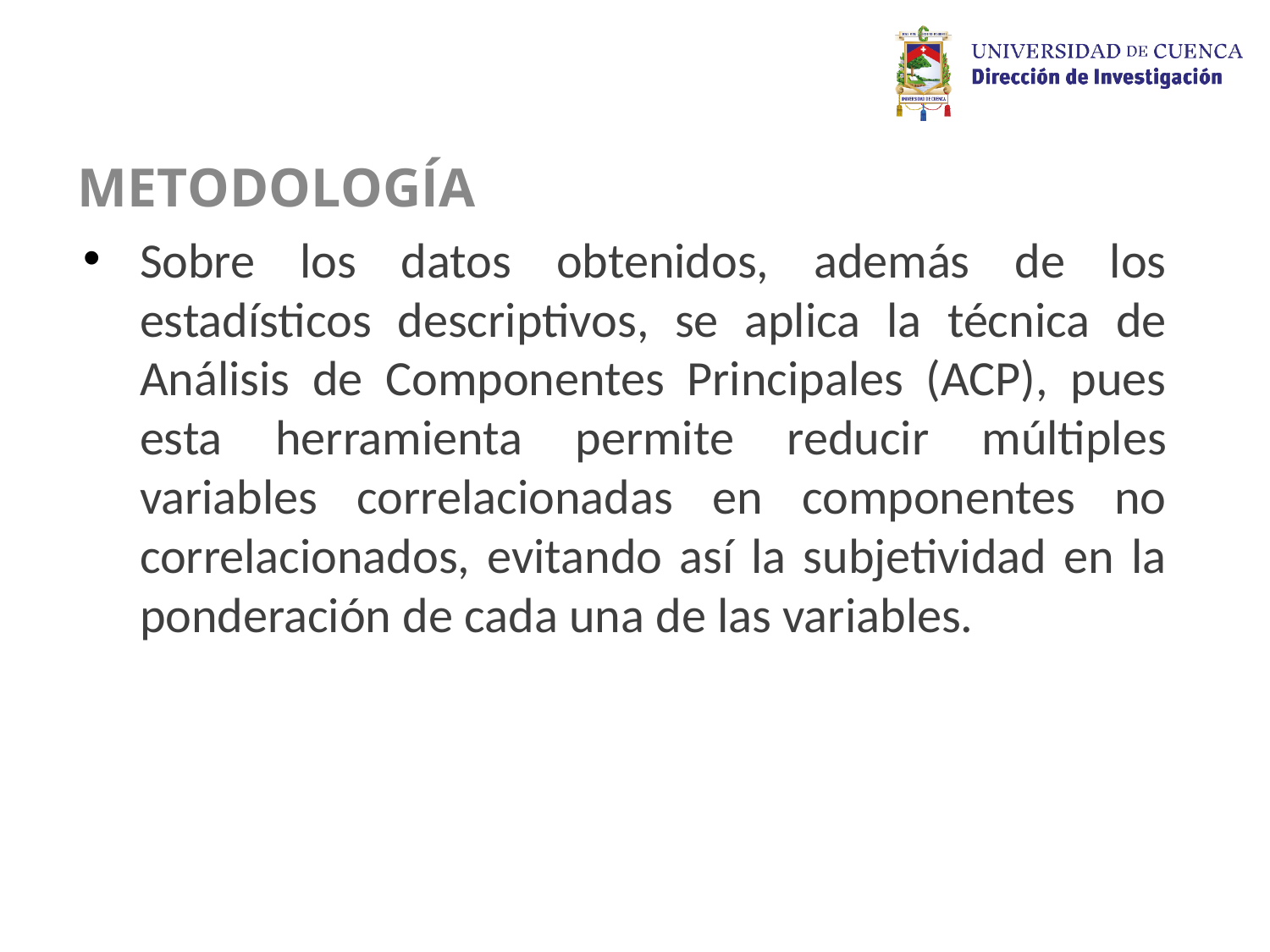

# METODOLOGÍA
Sobre los datos obtenidos, además de los estadísticos descriptivos, se aplica la técnica de Análisis de Componentes Principales (ACP), pues esta herramienta permite reducir múltiples variables correlacionadas en componentes no correlacionados, evitando así la subjetividad en la ponderación de cada una de las variables.